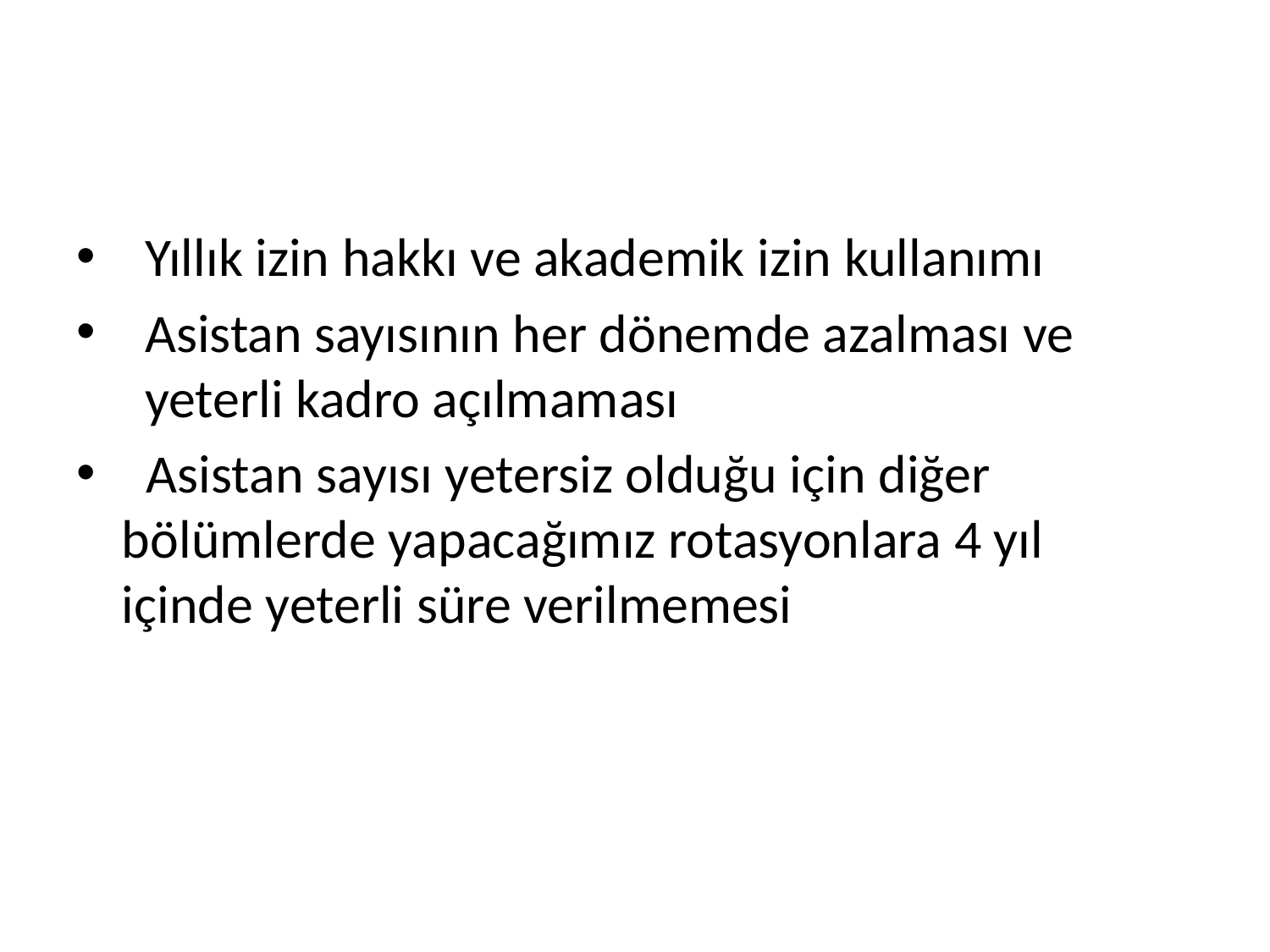

Yıllık izin hakkı ve akademik izin kullanımı
Asistan sayısının her dönemde azalması ve yeterli kadro açılmaması
  Asistan sayısı yetersiz olduğu için diğer      bölümlerde yapacağımız rotasyonlara 4 yıl  içinde yeterli süre verilmemesi